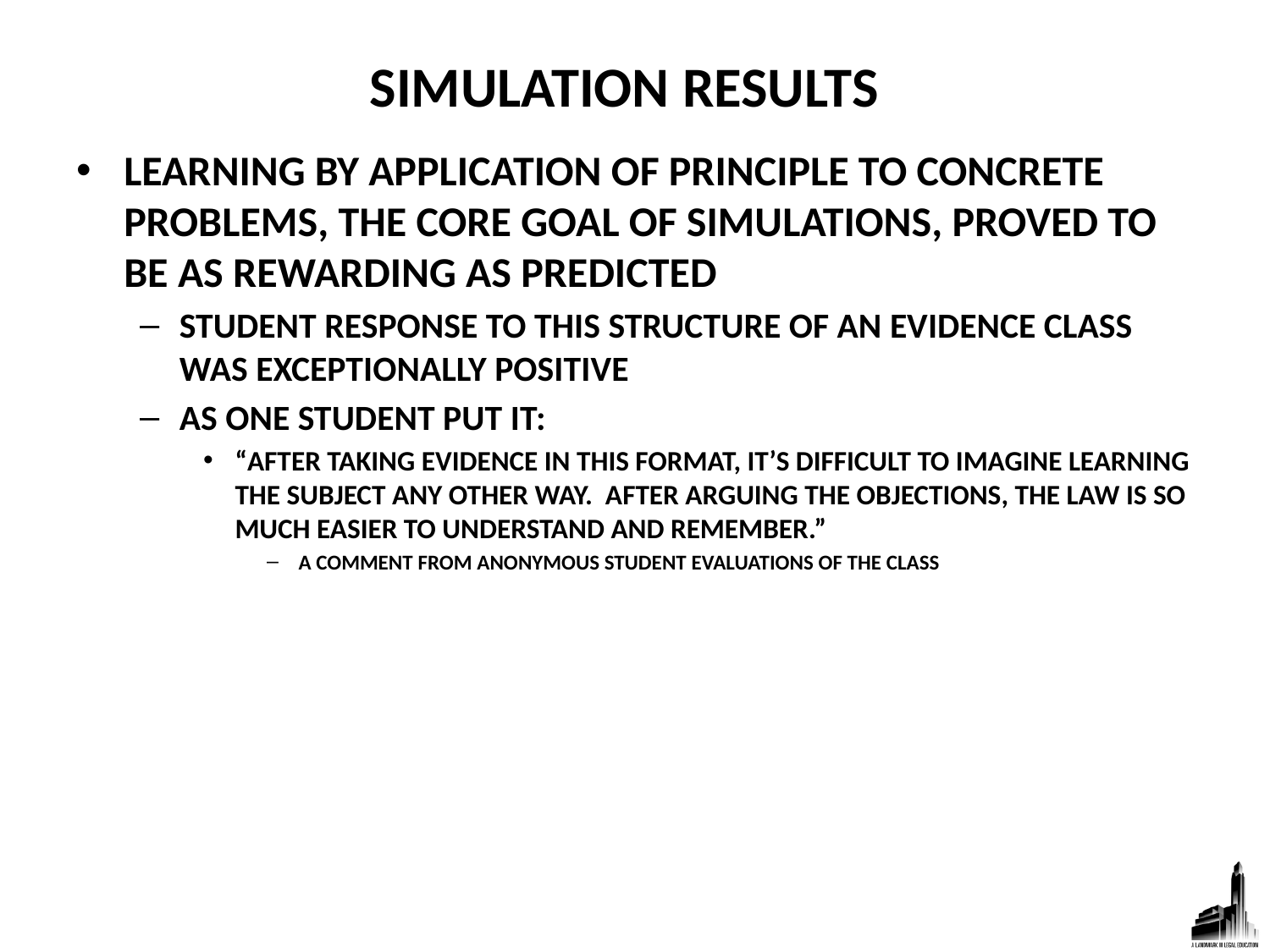

# SIMULATION RESULTS
LEARNING BY APPLICATION OF PRINCIPLE TO CONCRETE PROBLEMS, THE CORE GOAL OF SIMULATIONS, PROVED TO BE AS REWARDING AS PREDICTED
STUDENT RESPONSE TO THIS STRUCTURE OF AN EVIDENCE CLASS WAS EXCEPTIONALLY POSITIVE
AS ONE STUDENT PUT IT:
“AFTER TAKING EVIDENCE IN THIS FORMAT, IT’S DIFFICULT TO IMAGINE LEARNING THE SUBJECT ANY OTHER WAY.  AFTER ARGUING THE OBJECTIONS, THE LAW IS SO MUCH EASIER TO UNDERSTAND AND REMEMBER.”
A COMMENT FROM ANONYMOUS STUDENT EVALUATIONS OF THE CLASS